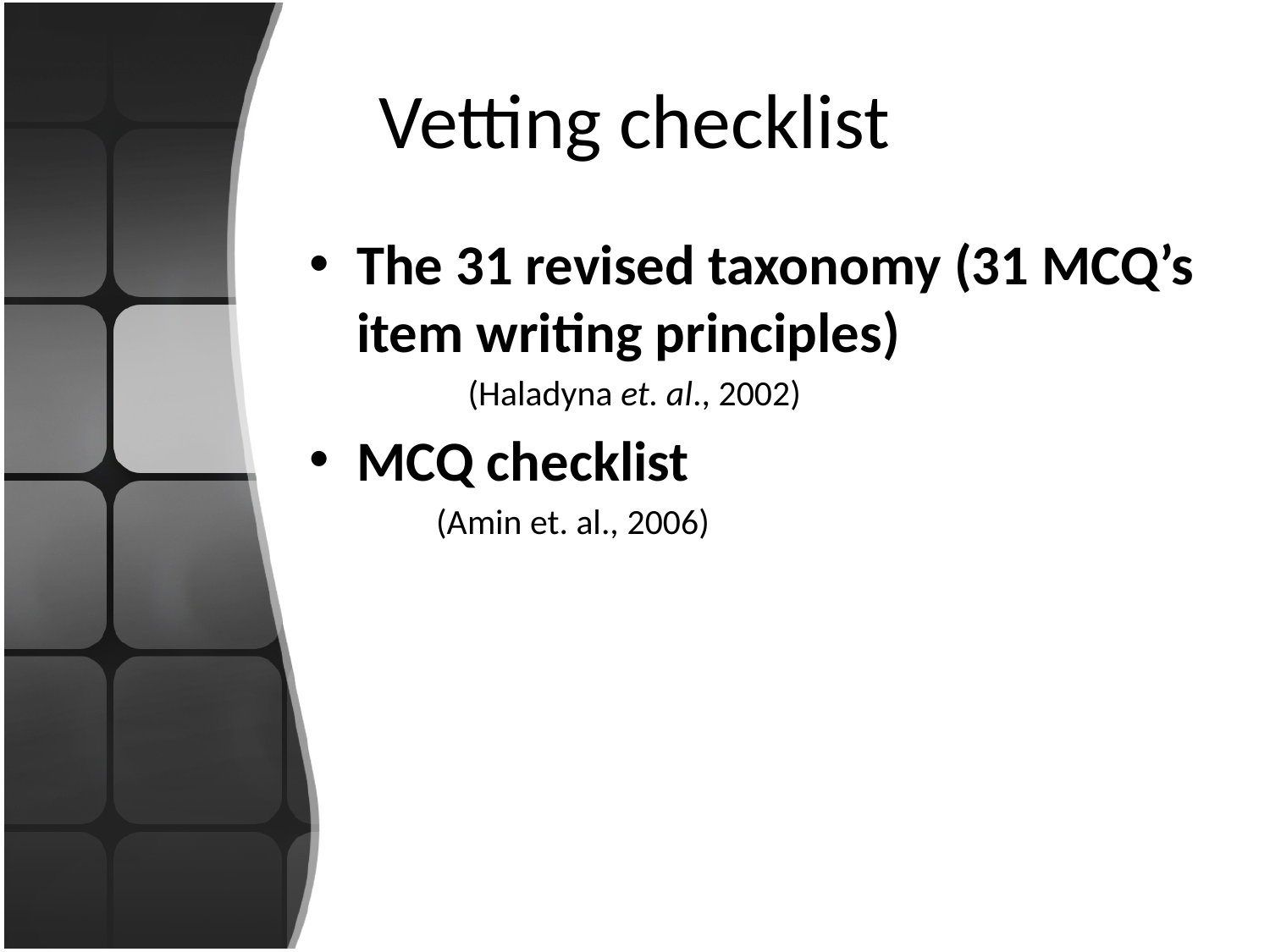

# Vetting checklist
The 31 revised taxonomy (31 MCQ’s item writing principles)
	(Haladyna et. al., 2002)
MCQ checklist
(Amin et. al., 2006)